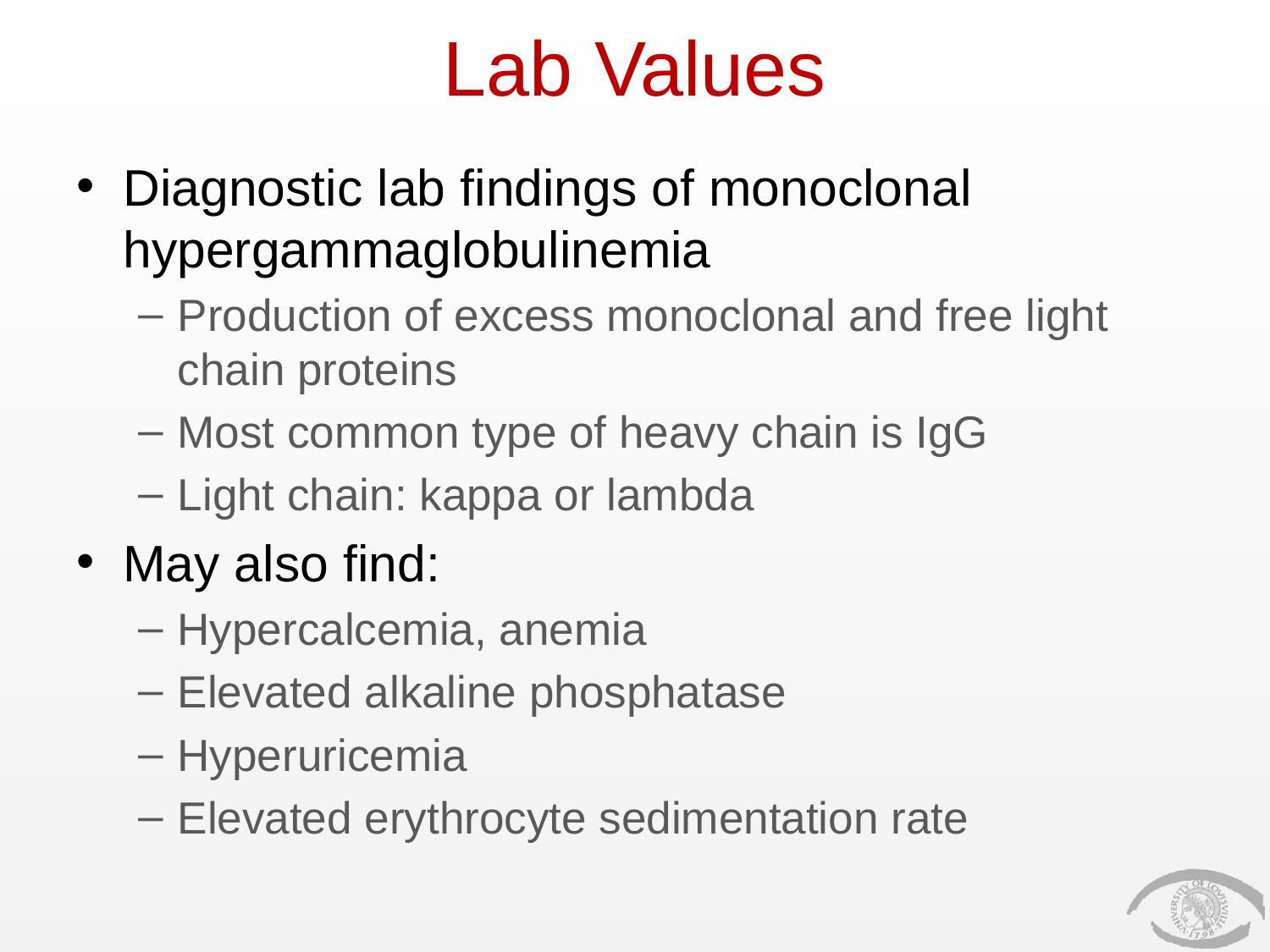

# Lab Values
Diagnostic lab findings of monoclonal hypergammaglobulinemia
Production of excess monoclonal and free light chain proteins
Most common type of heavy chain is IgG
Light chain: kappa or lambda
May also find:
Hypercalcemia, anemia
Elevated alkaline phosphatase
Hyperuricemia
Elevated erythrocyte sedimentation rate